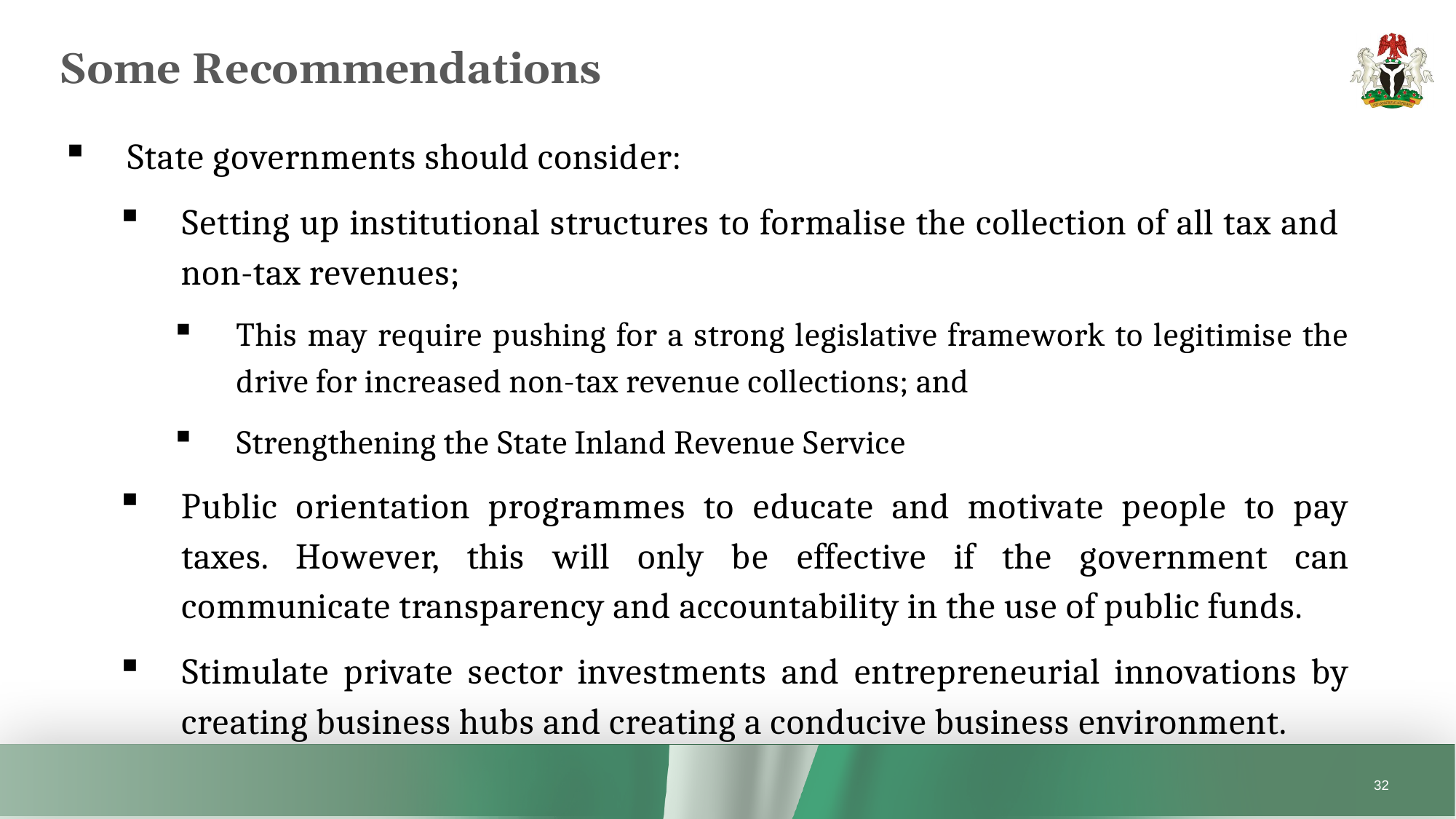

# Some Recommendations
State governments should consider:
Setting up institutional structures to formalise the collection of all tax and  non-tax revenues;
This may require pushing for a strong legislative framework to legitimise the drive for increased non-tax revenue collections; and
Strengthening the State Inland Revenue Service
Public orientation programmes to educate and motivate people to pay taxes. However, this will only be effective if the government can communicate transparency and accountability in the use of public funds.
Stimulate private sector investments and entrepreneurial innovations by creating business hubs and creating a conducive business environment.